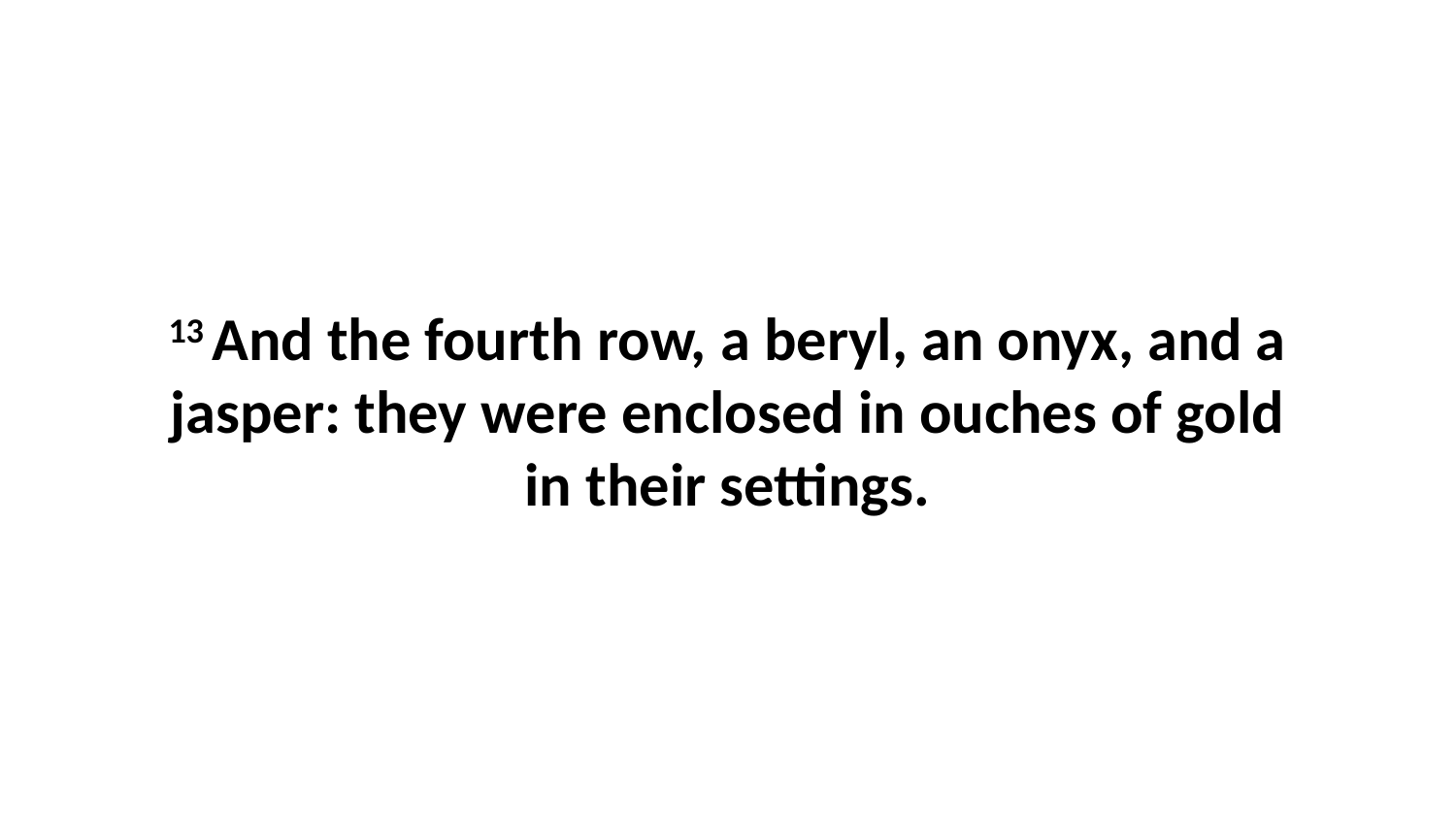

13 And the fourth row, a beryl, an onyx, and a jasper: they were enclosed in ouches of gold in their settings.